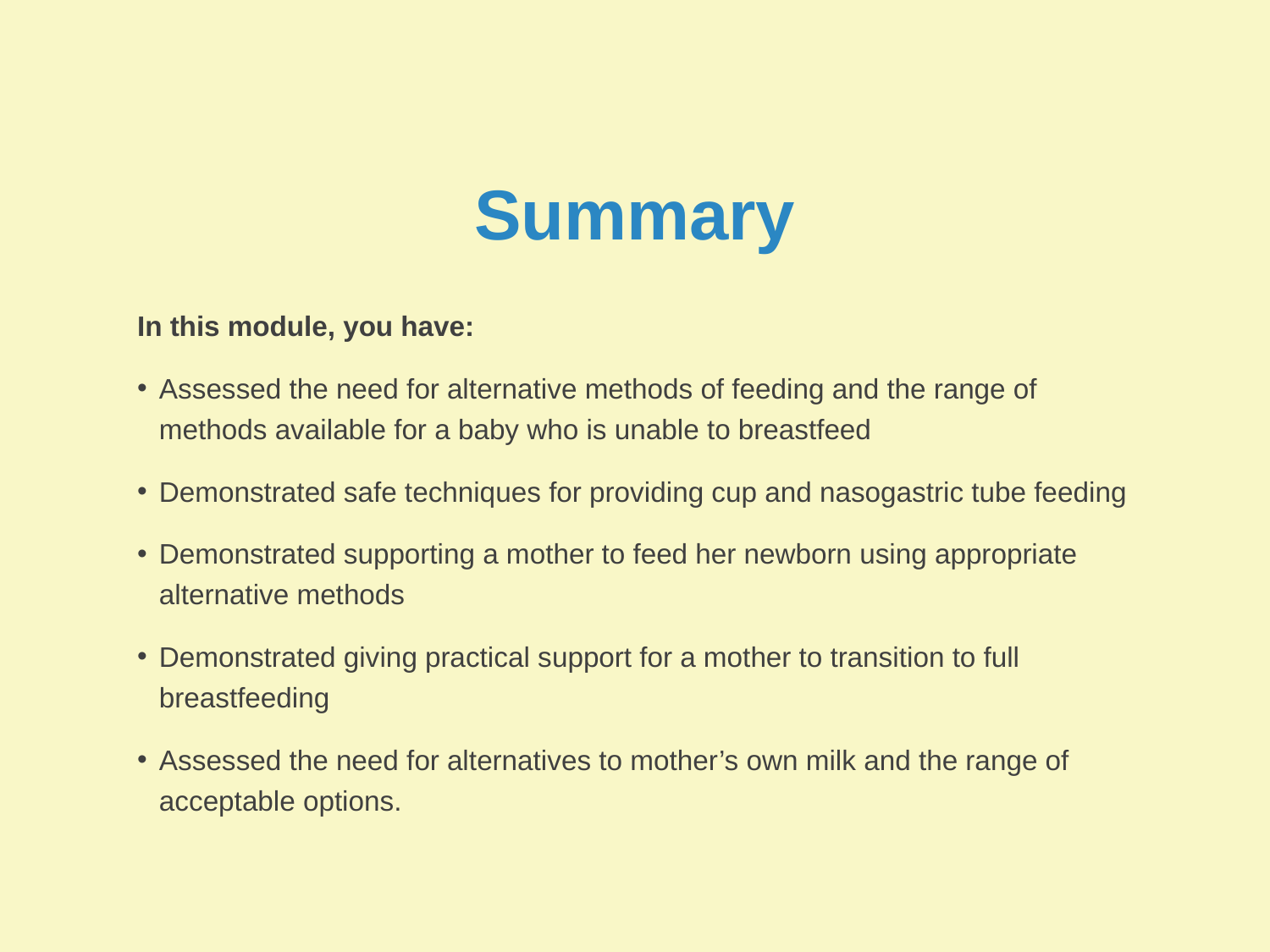

# Summary
In this module, you have:
Assessed the need for alternative methods of feeding and the range of  methods available for a baby who is unable to breastfeed
Demonstrated safe techniques for providing cup and nasogastric tube feeding
Demonstrated supporting a mother to feed her newborn using appropriate
alternative methods
Demonstrated giving practical support for a mother to transition to full
breastfeeding
Assessed the need for alternatives to mother’s own milk and the range of acceptable options.